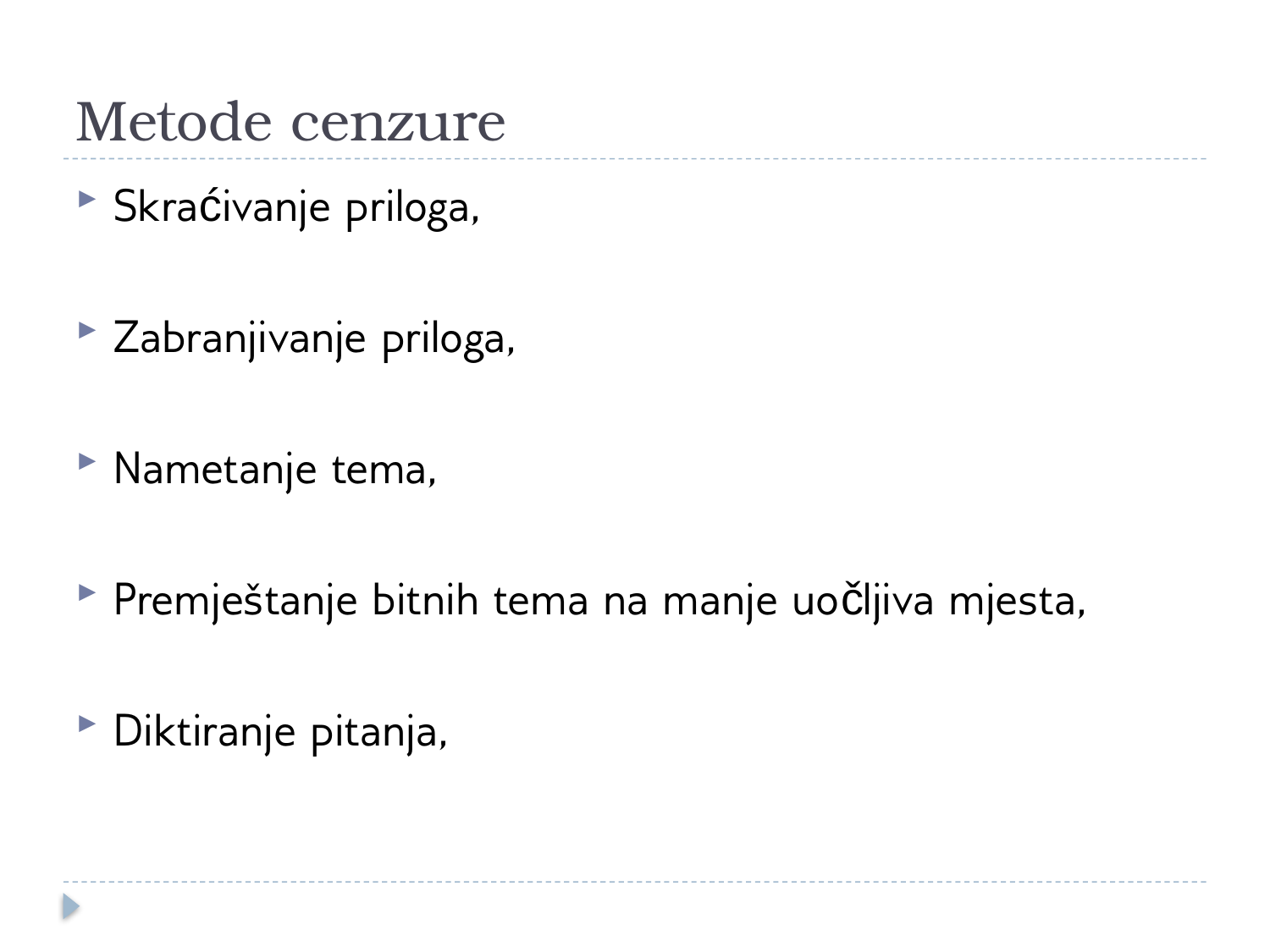

# Metode cenzure
Skraćivanje priloga,

Zabranjivanje priloga,

Nametanje tema,

Premještanje bitnih tema na manje uočljiva mjesta,

Diktiranje pitanja,